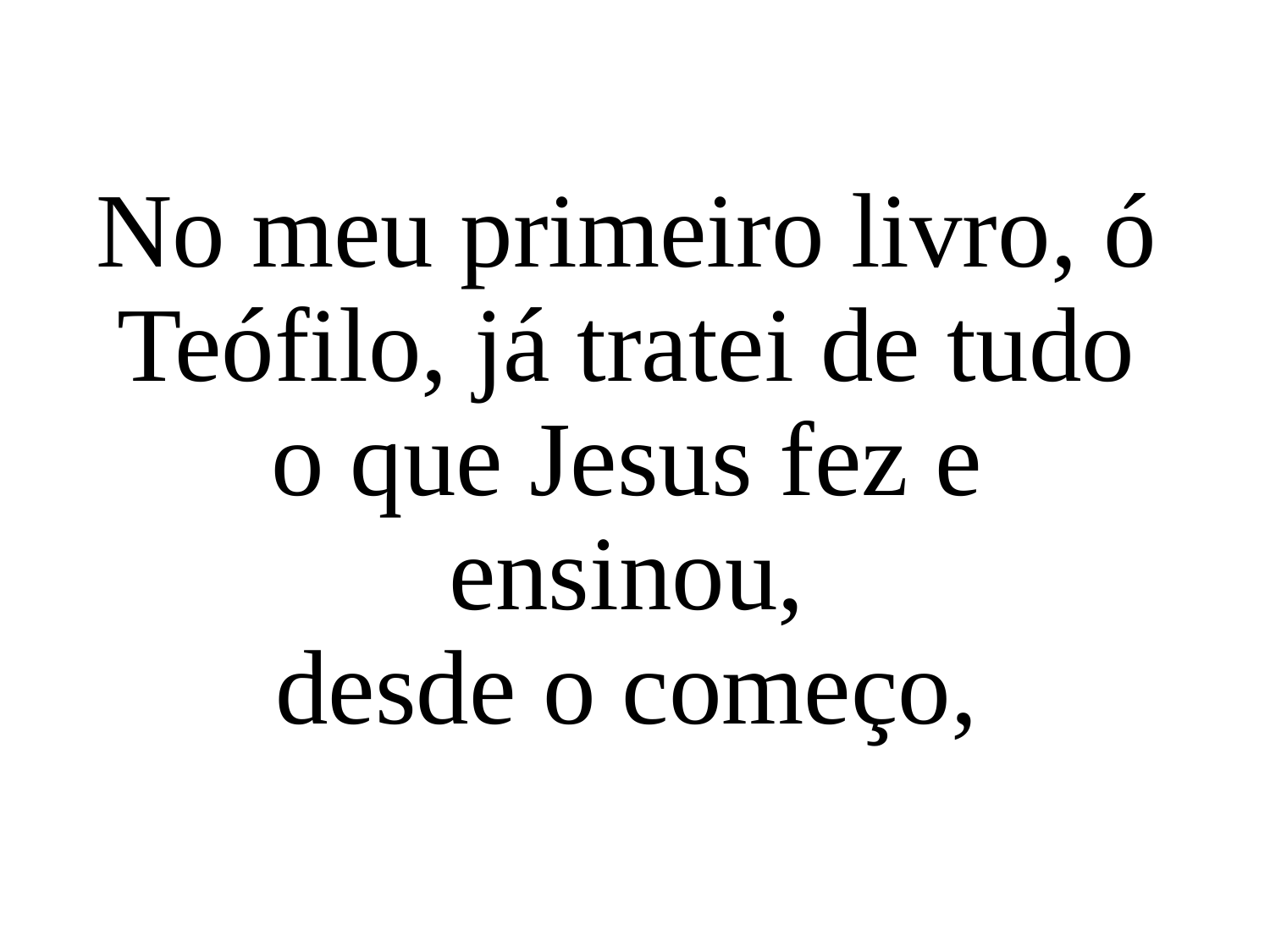

No meu primeiro livro, ó Teófilo, já tratei de tudo o que Jesus fez e ensinou,
desde o começo,